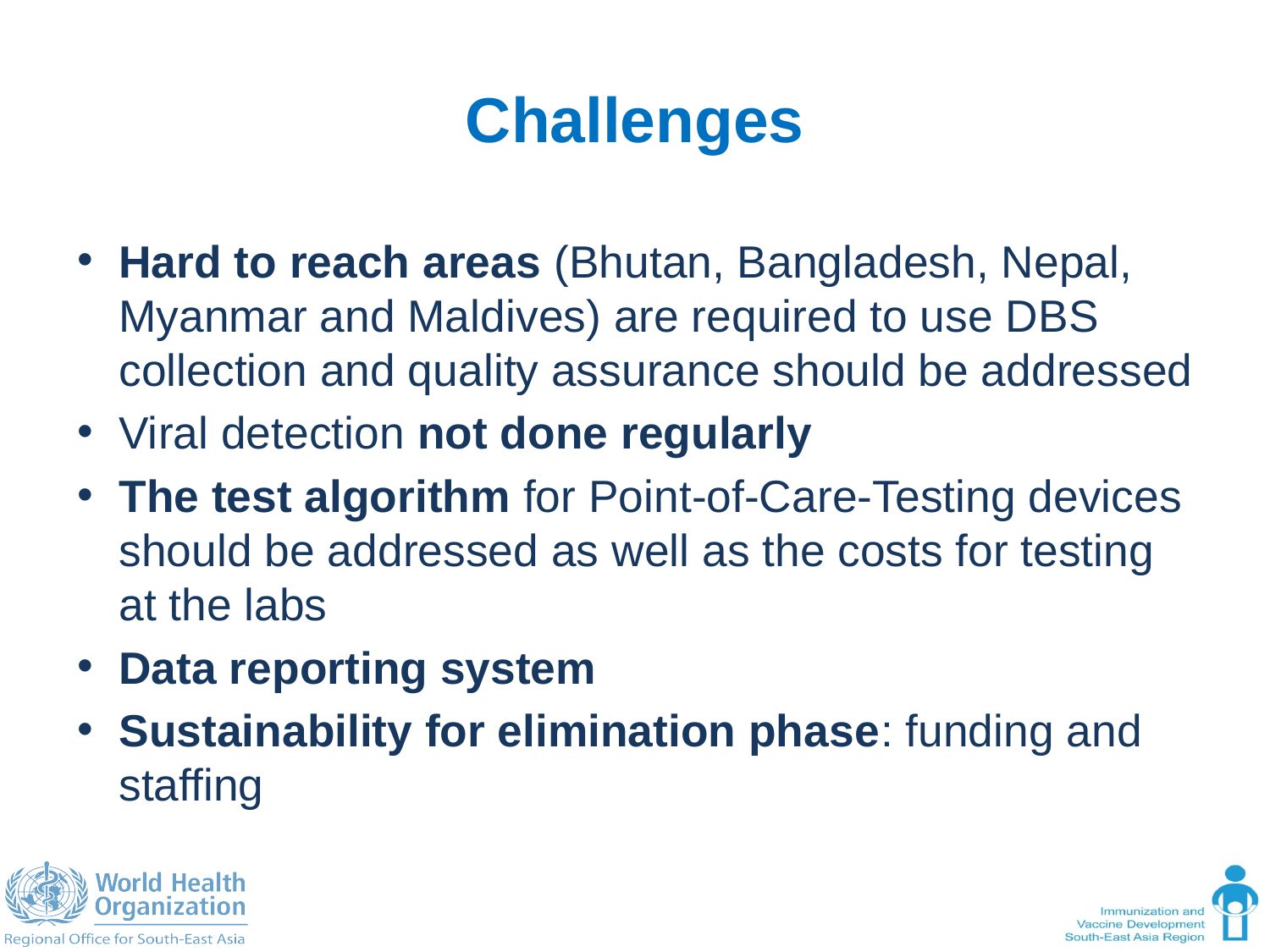

# Challenges
Hard to reach areas (Bhutan, Bangladesh, Nepal, Myanmar and Maldives) are required to use DBS collection and quality assurance should be addressed
Viral detection not done regularly
The test algorithm for Point-of-Care-Testing devices should be addressed as well as the costs for testing at the labs
Data reporting system
Sustainability for elimination phase: funding and staffing